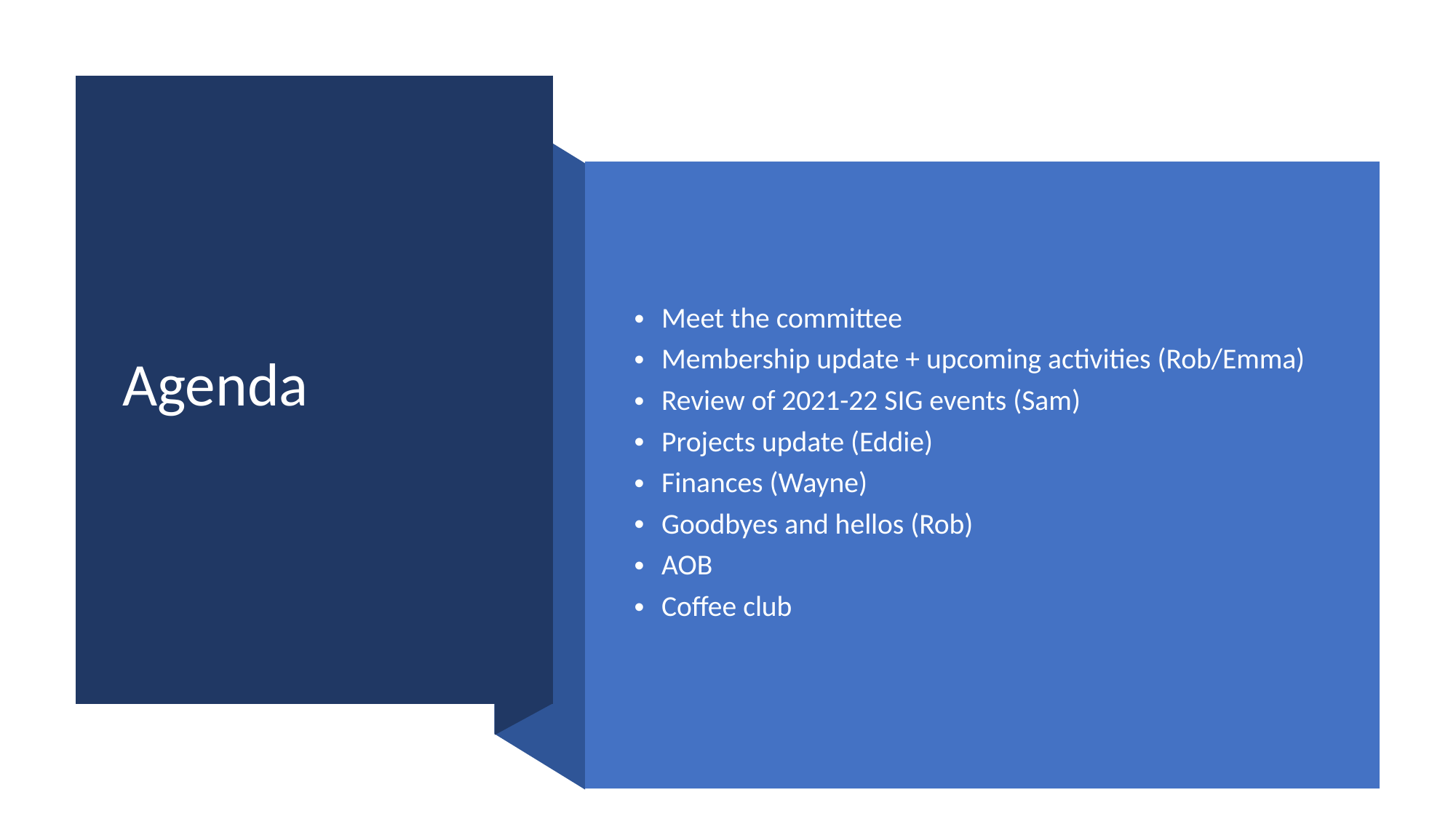

# Agenda

Meet the committee
Membership update + upcoming activities (Rob/Emma)
Review of 2021-22 SIG events (Sam)
Projects update (Eddie)
Finances (Wayne)
Goodbyes and hellos (Rob)
AOB
Coffee club